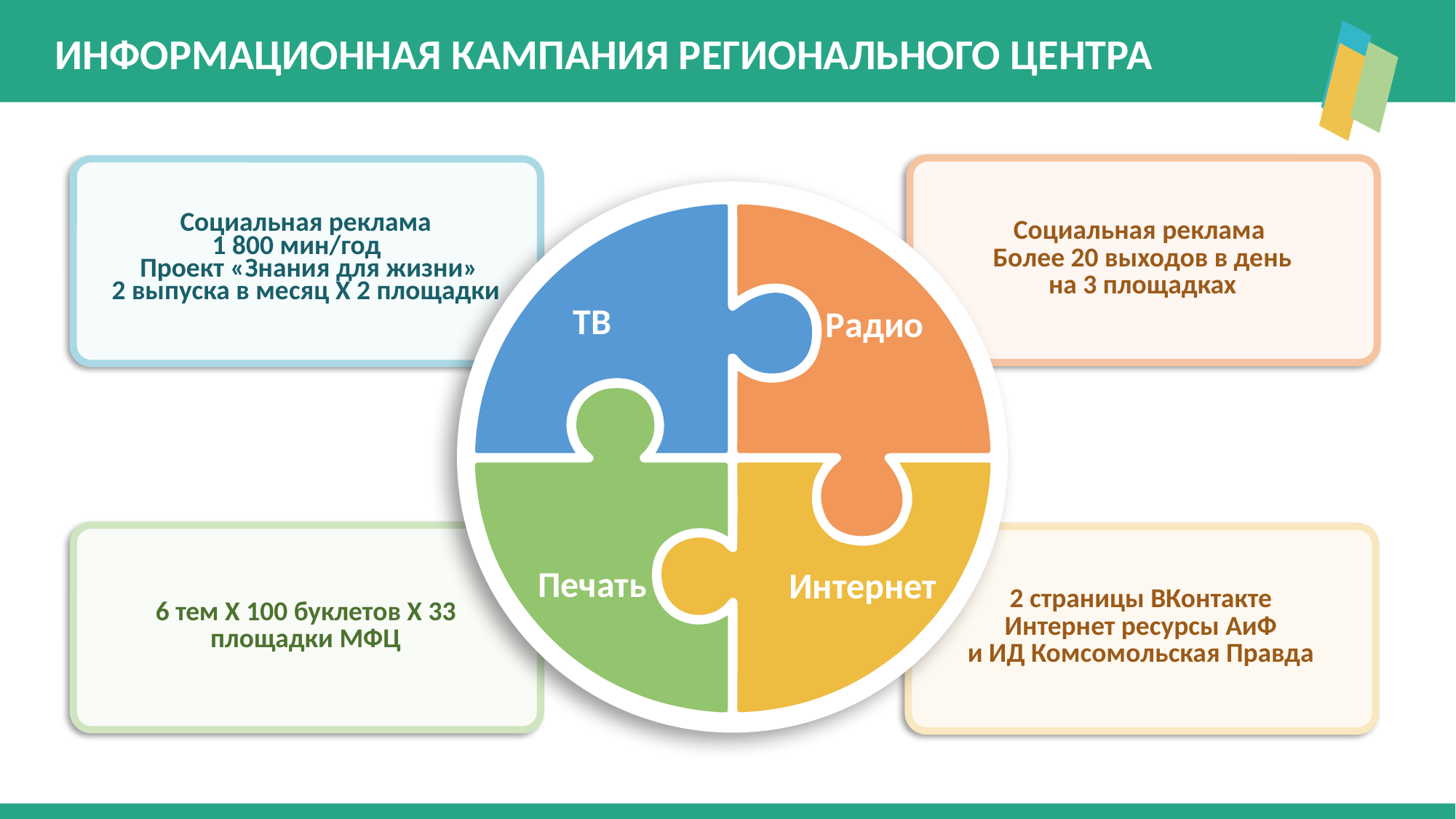

ИНФОРМАЦИОННАЯ КАМПАНИЯ РЕГИОНАЛЬНОГО ЦЕНТРА

Социальная реклама
Более 20 выходов в день
на 3 площадках
Социальная реклама
1 800 мин/год
 Проект «Знания для жизни»
2 выпуска в месяц Х 2 площадки

ТВ
Радио

Печать
Интернет
6 тем Х 100 буклетов Х 33
площадки МФЦ
2 страницы ВКонтакте
Интернет ресурсы АиФ
и ИД Комсомольская Правда